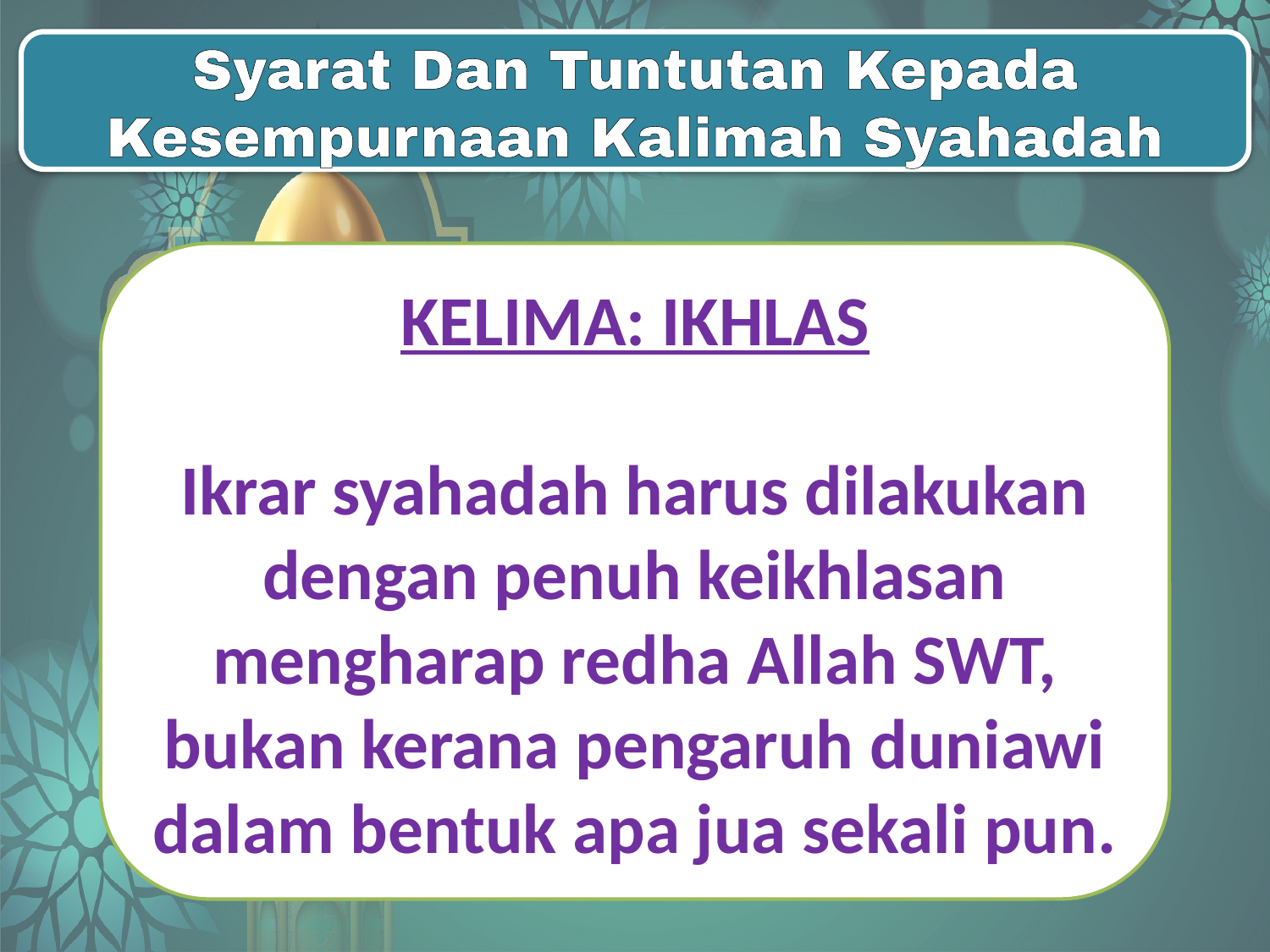

Syarat Dan Tuntutan Kepada Kesempurnaan Kalimah Syahadah
KELIMA: IKHLAS

Ikrar syahadah harus dilakukan dengan penuh keikhlasan mengharap redha Allah SWT, bukan kerana pengaruh duniawi dalam bentuk apa jua sekali pun.